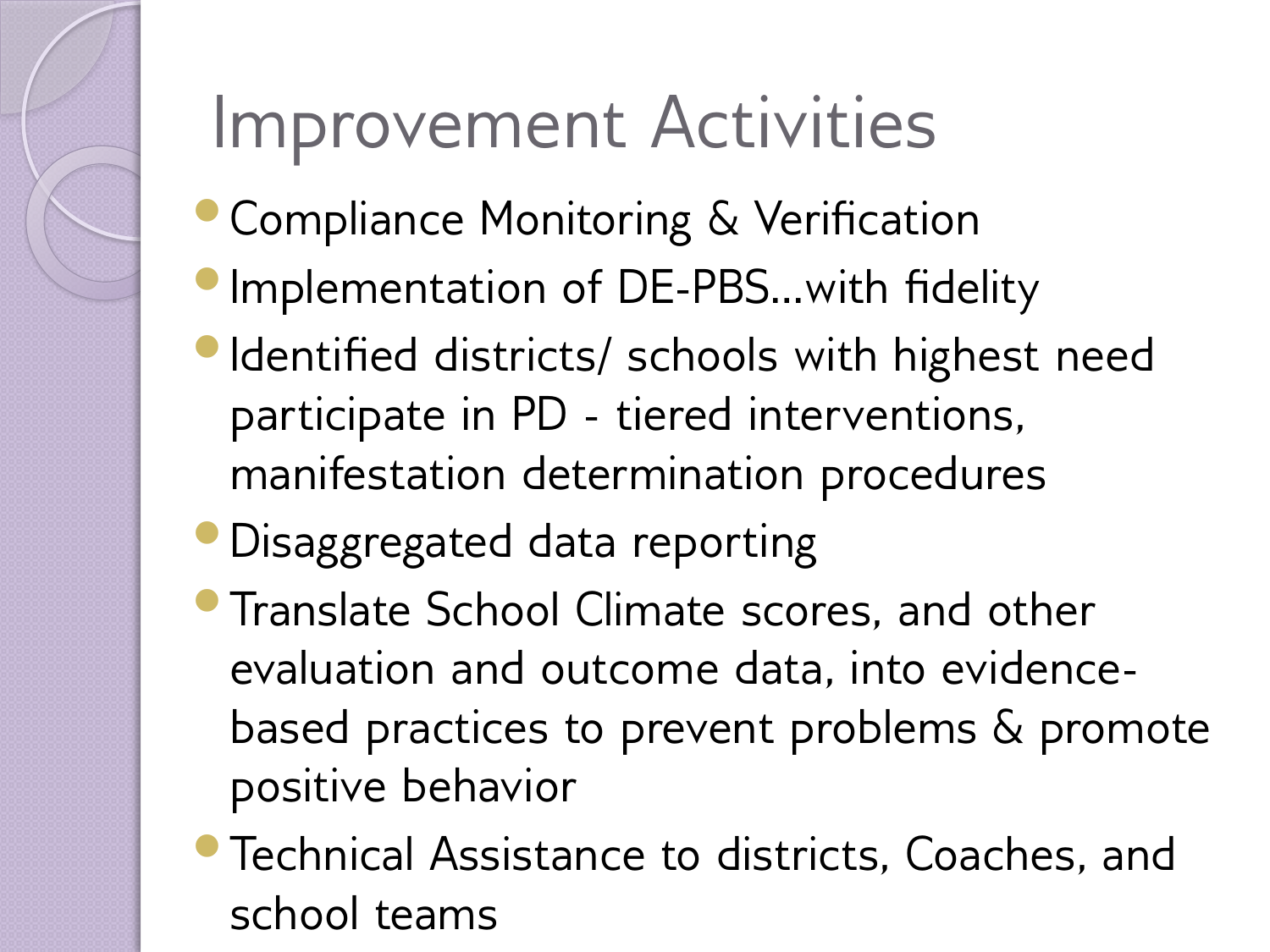

# Improvement Activities
Compliance Monitoring & Verification
Implementation of DE-PBS…with fidelity
Identified districts/ schools with highest need participate in PD - tiered interventions, manifestation determination procedures
Disaggregated data reporting
Translate School Climate scores, and other evaluation and outcome data, into evidence-based practices to prevent problems & promote positive behavior
Technical Assistance to districts, Coaches, and school teams